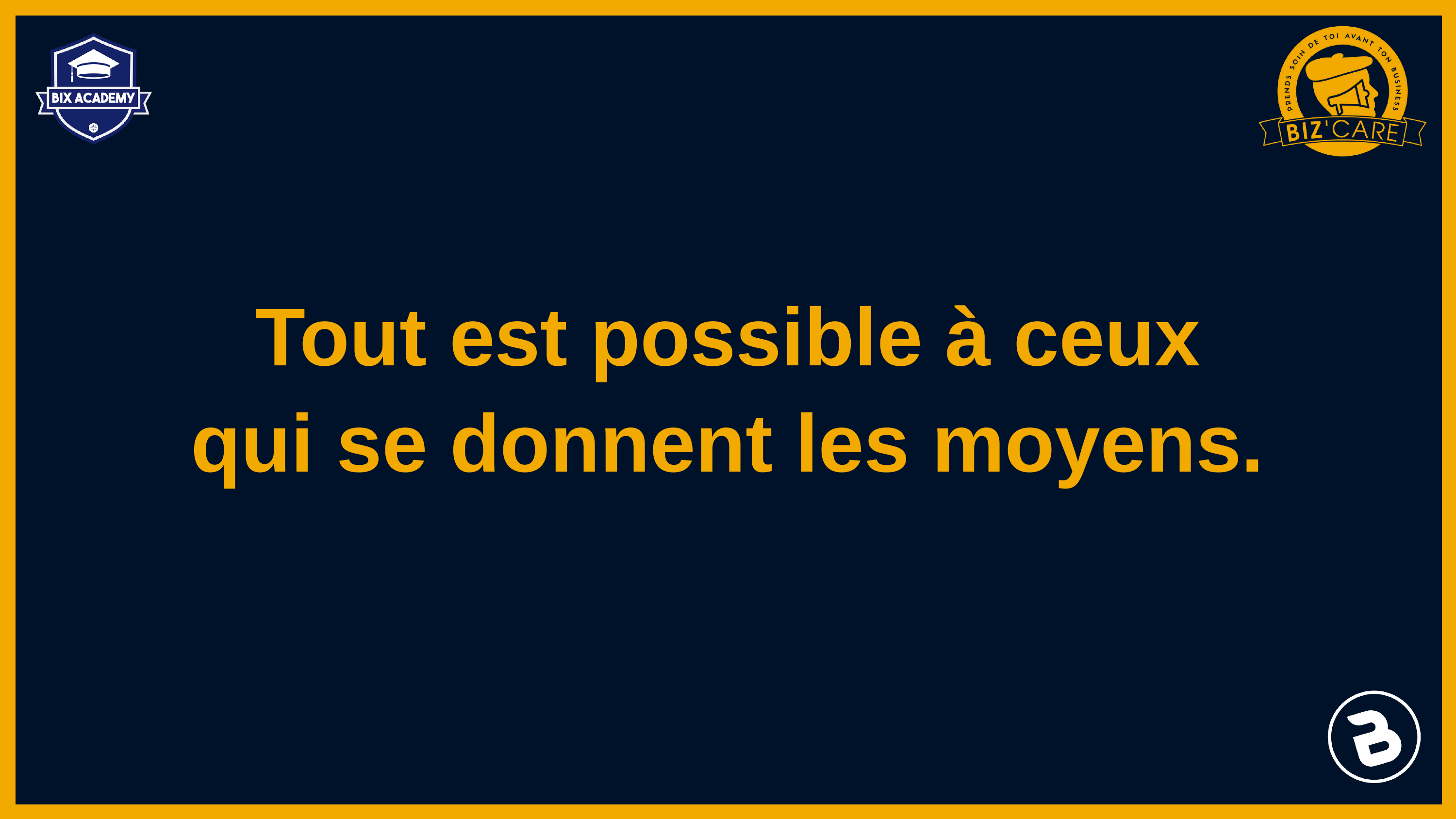

Tout est possible à ceux qui se donnent les moyens.